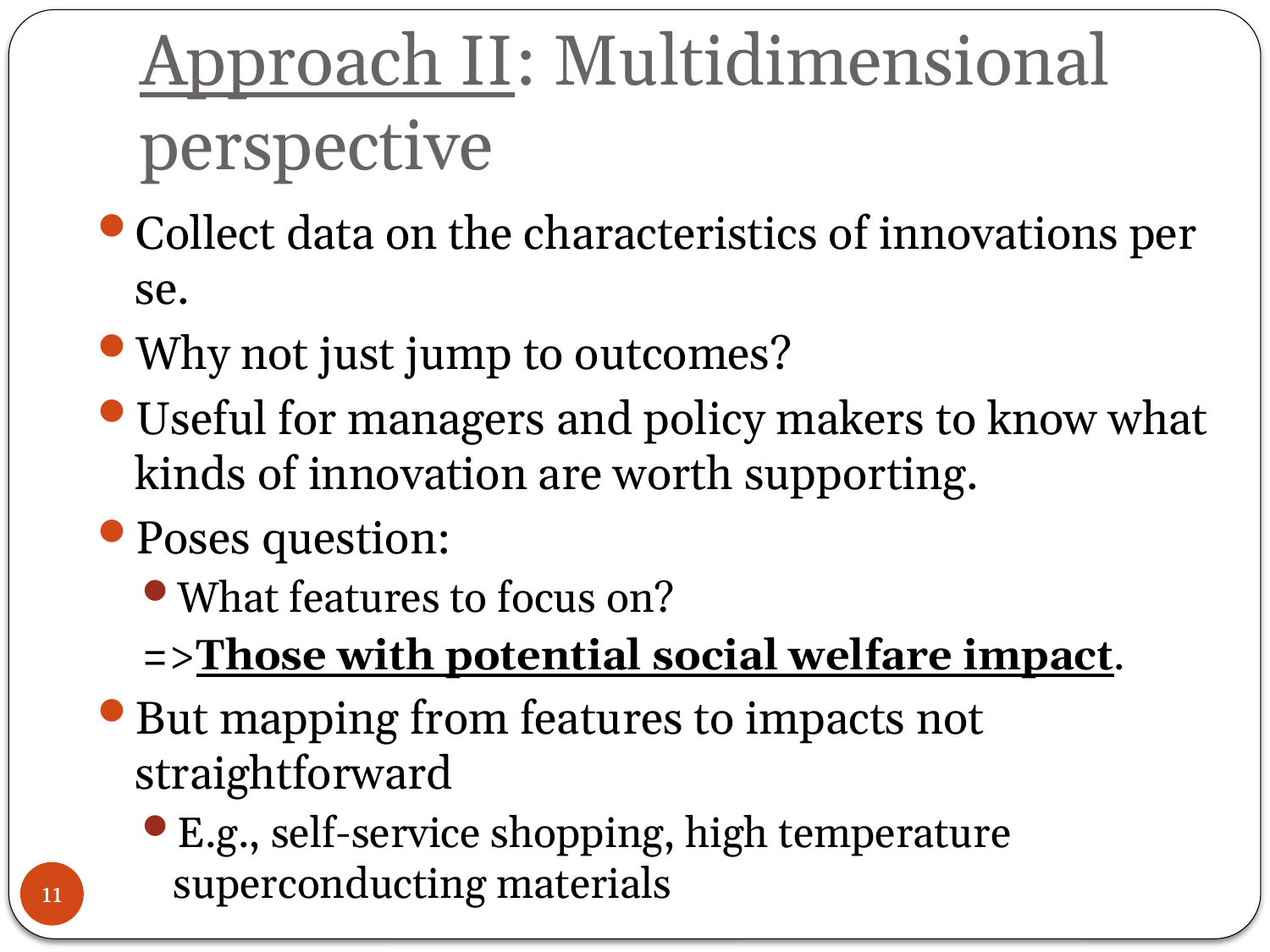

# Approach II: Multidimensional perspective
Collect data on the characteristics of innovations per se.
Why not just jump to outcomes?
Useful for managers and policy makers to know what kinds of innovation are worth supporting.
Poses question:
What features to focus on?
=>Those with potential social welfare impact.
But mapping from features to impacts not  straightforward
E.g., self-service shopping, high temperature superconducting materials
11